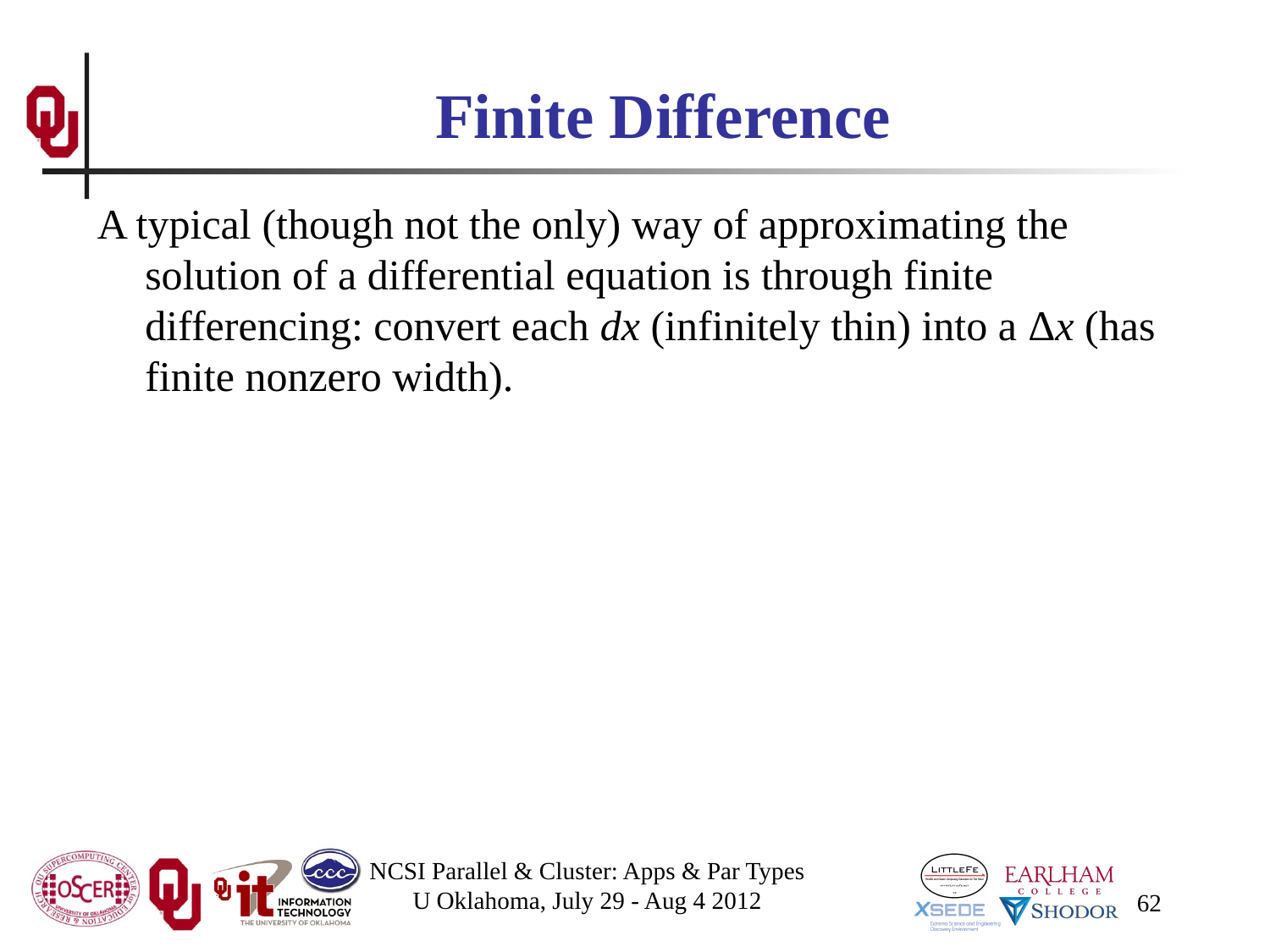

# Finite Difference
A typical (though not the only) way of approximating the solution of a differential equation is through finite differencing: convert each dx (infinitely thin) into a Δx (has finite nonzero width).
NCSI Parallel & Cluster: Apps & Par Types
U Oklahoma, July 29 - Aug 4 2012
62